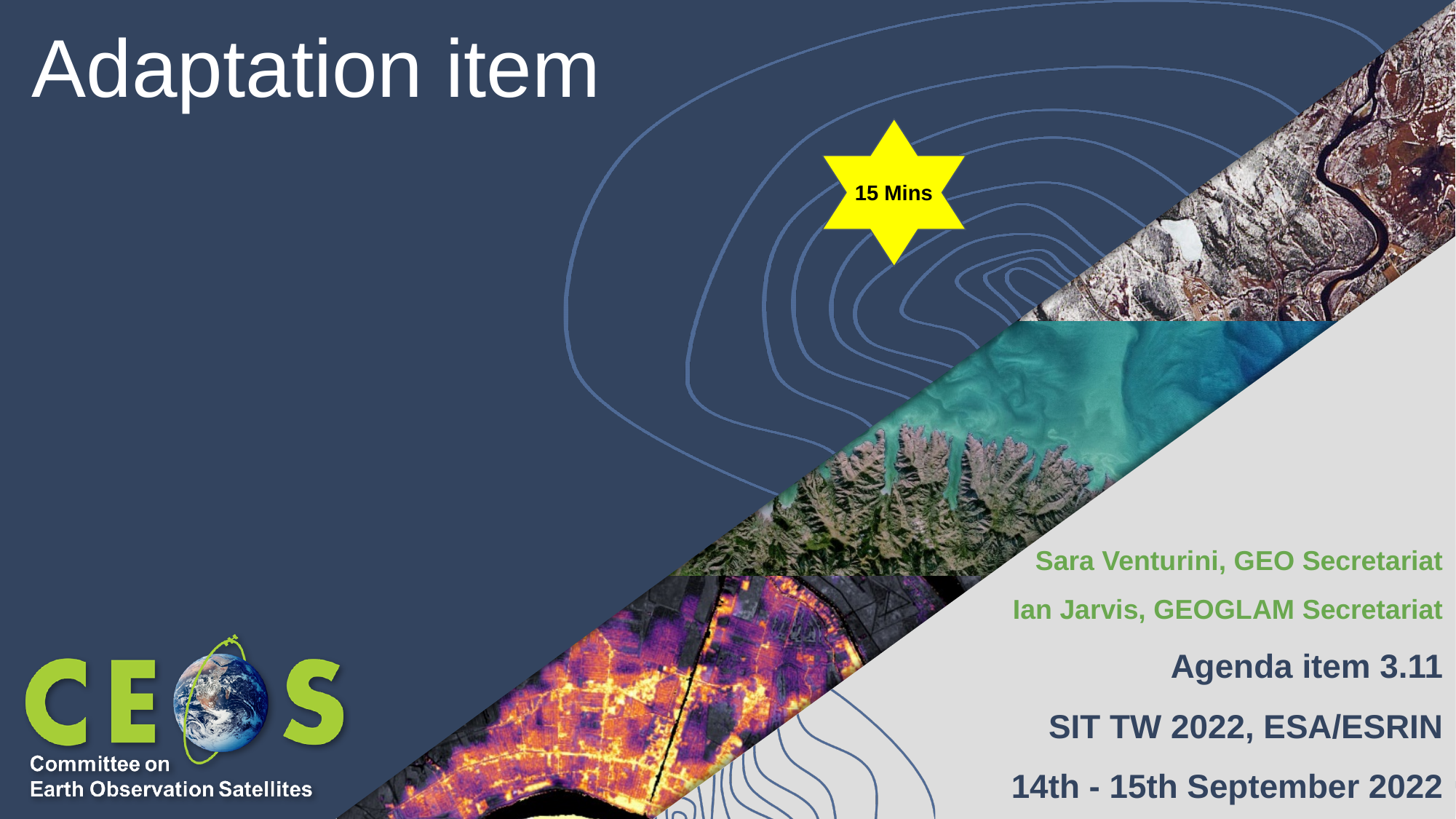

# Adaptation item

15 Mins

Sara Venturini, GEO Secretariat
Ian Jarvis, GEOGLAM Secretariat
Agenda item 3.11
SIT TW 2022, ESA/ESRIN
14th - 15th September 2022